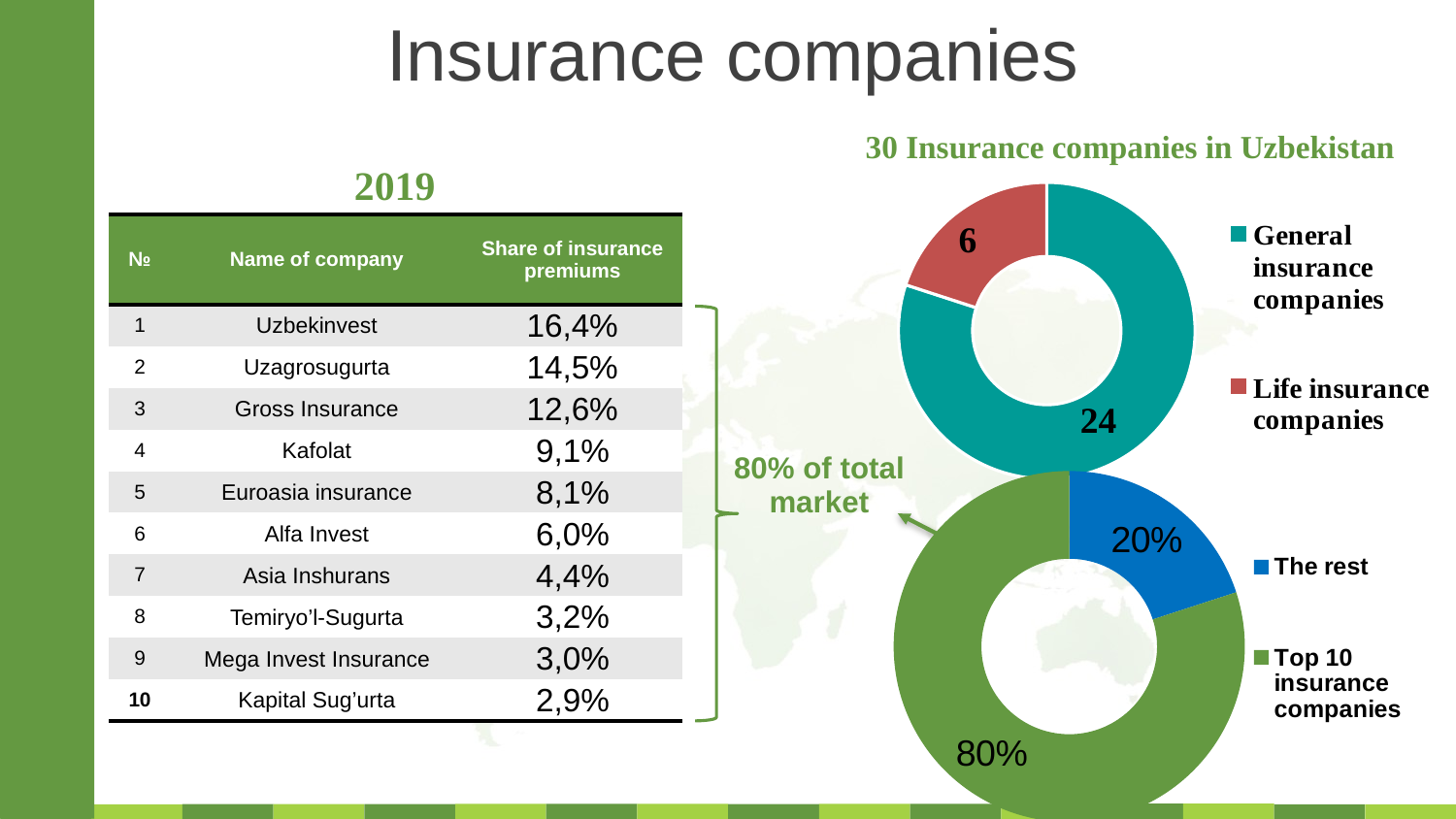

Insurance companies

### Chart

| Category | Столбец1 |
|---|---|
| General insurance companies | 24.0 |
| Life insurance companies | 6.0 |
30 Insurance companies in Uzbekistan
2019
| № | Name of company | Share of insurance premiums |
| --- | --- | --- |
| 1 | Uzbekinvest | 16,4% |
| 2 | Uzagrosugurta | 14,5% |
| 3 | Gross Insurance | 12,6% |
| 4 | Kafolat | 9,1% |
| 5 | Euroasia insurance | 8,1% |
| 6 | Alfa Invest | 6,0% |
| 7 | Asia Inshurans | 4,4% |
| 8 | Temiryo’l-Sugurta | 3,2% |
| 9 | Mega Invest Insurance | 3,0% |
| 10 | Kapital Sug’urta | 2,9% |

|  |
| --- |
| 80% of total market |
|  |
|  |
|  |
|  |
|  |
|  |

### Chart

| Category | Столбец1 |
|---|---|
| The rest | 0.2 |
| Top 10 insurance companies | 0.8 |